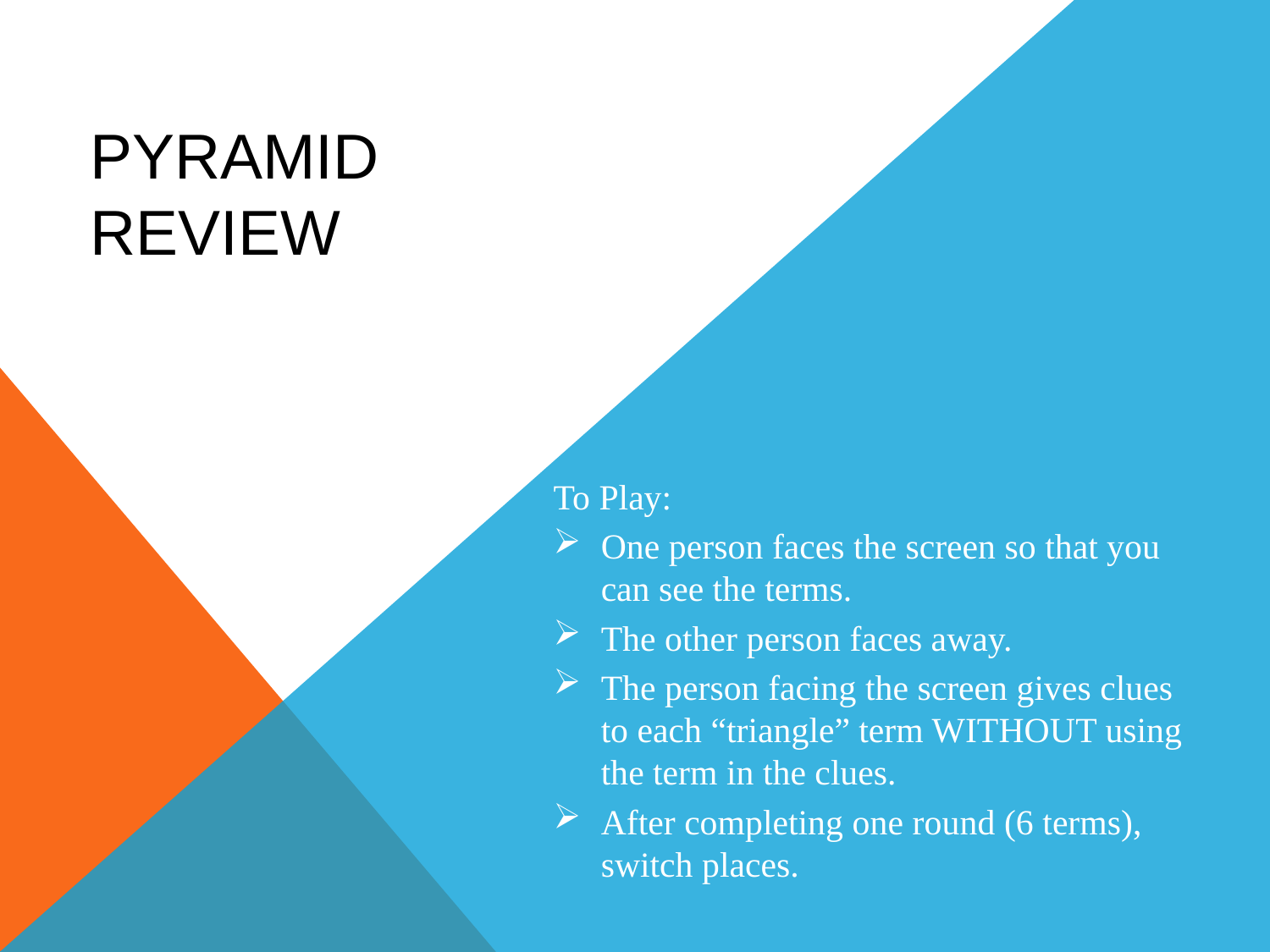

# Pyramid Review
To Play:
One person faces the screen so that you can see the terms.
The other person faces away.
The person facing the screen gives clues to each “triangle” term WITHOUT using the term in the clues.
After completing one round (6 terms), switch places.